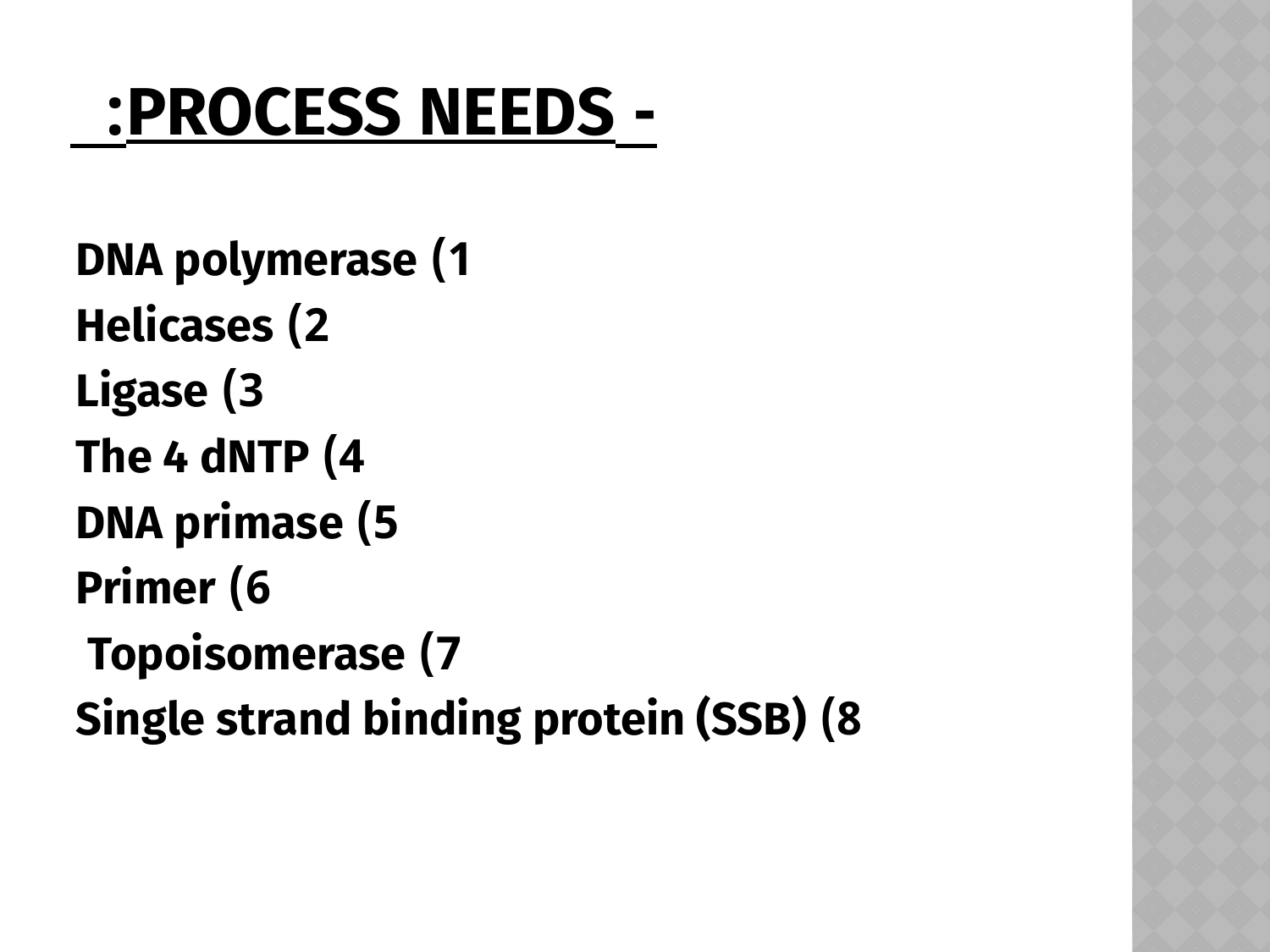

# - Process needs:
 1) DNA polymerase
2) Helicases
3) Ligase
4) The 4 dNTP
5) DNA primase
6) Primer
7) Topoisomerase
8) Single strand binding protein (SSB)